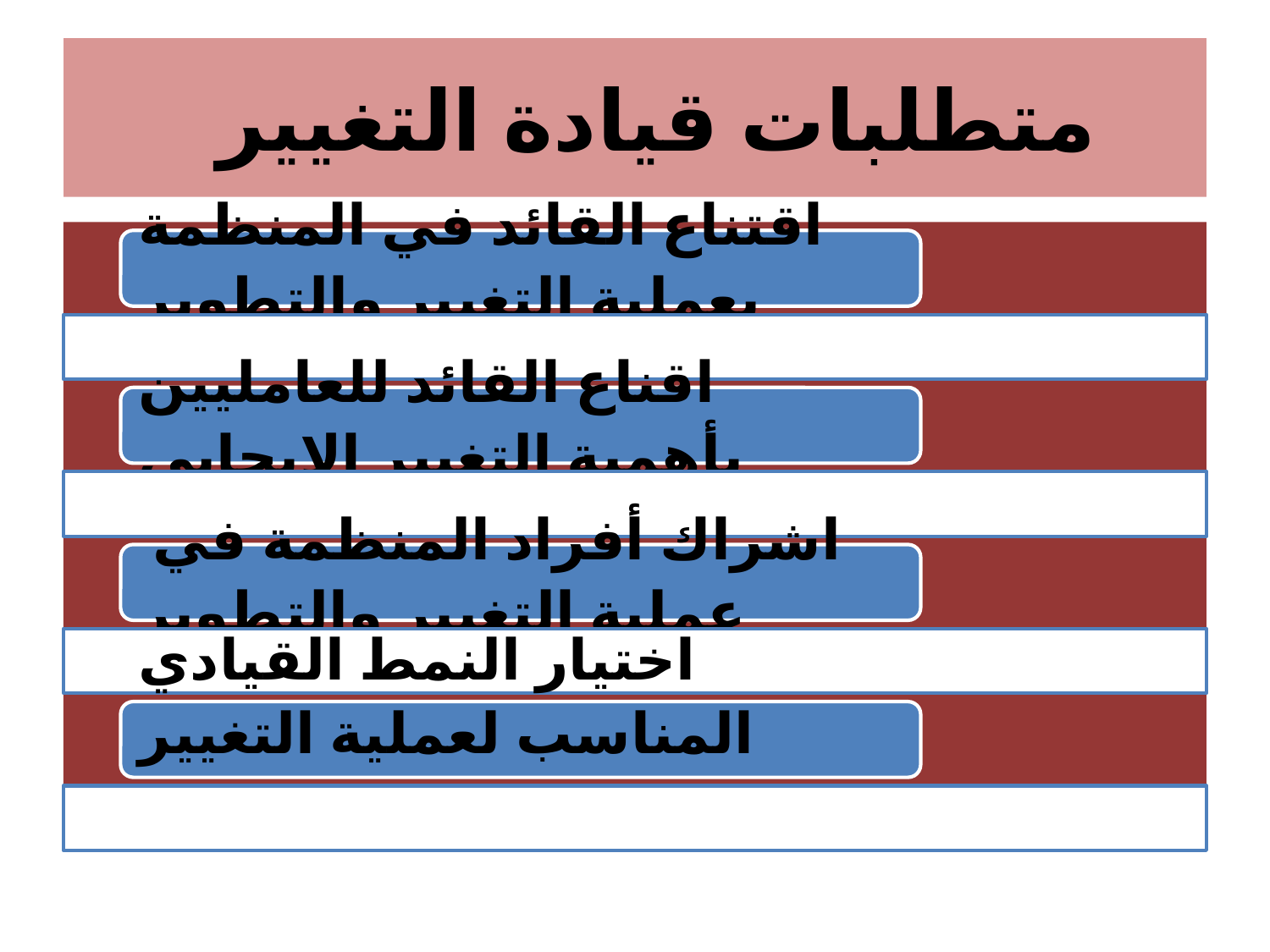

# متطلبات قيادة التغيير
اقتناع القائد في المنظمة بعملية التغيير والتطوير
 اشراك أفراد المنظمة في عملية التغيير والتطوير
اختيار النمط القيادي المناسب لعملية التغيير والتطوير